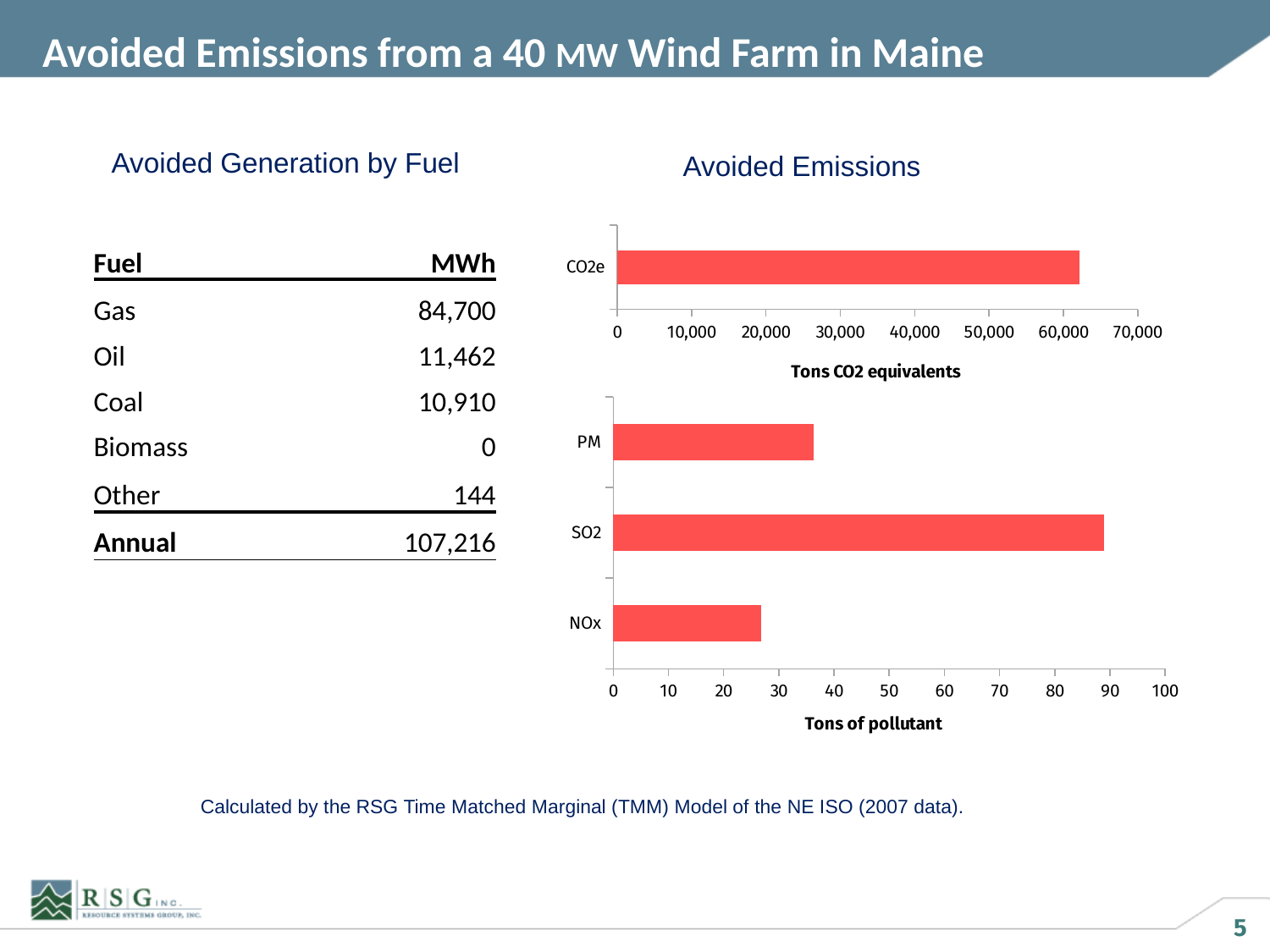

# Avoided Emissions from a 40 MW Wind Farm in Maine
Avoided Generation by Fuel
Avoided Emissions

### Chart

| Category |  |
|---|---|
| CO2e | 62177.90737226023 |
| Fuel | MWh |
| --- | --- |
| Gas | 84,700 |
| Oil | 11,462 |
| Coal | 10,910 |
| Biomass | 0 |
| Other | 144 |
| Annual | 107,216 |

### Chart

| Category |  |
|---|---|
| NOx | 26.75336699074294 |
| SO2 | 88.99773764839446 |
| PM | 36.35512296618147 |
Calculated by the RSG Time Matched Marginal (TMM) Model of the NE ISO (2007 data).